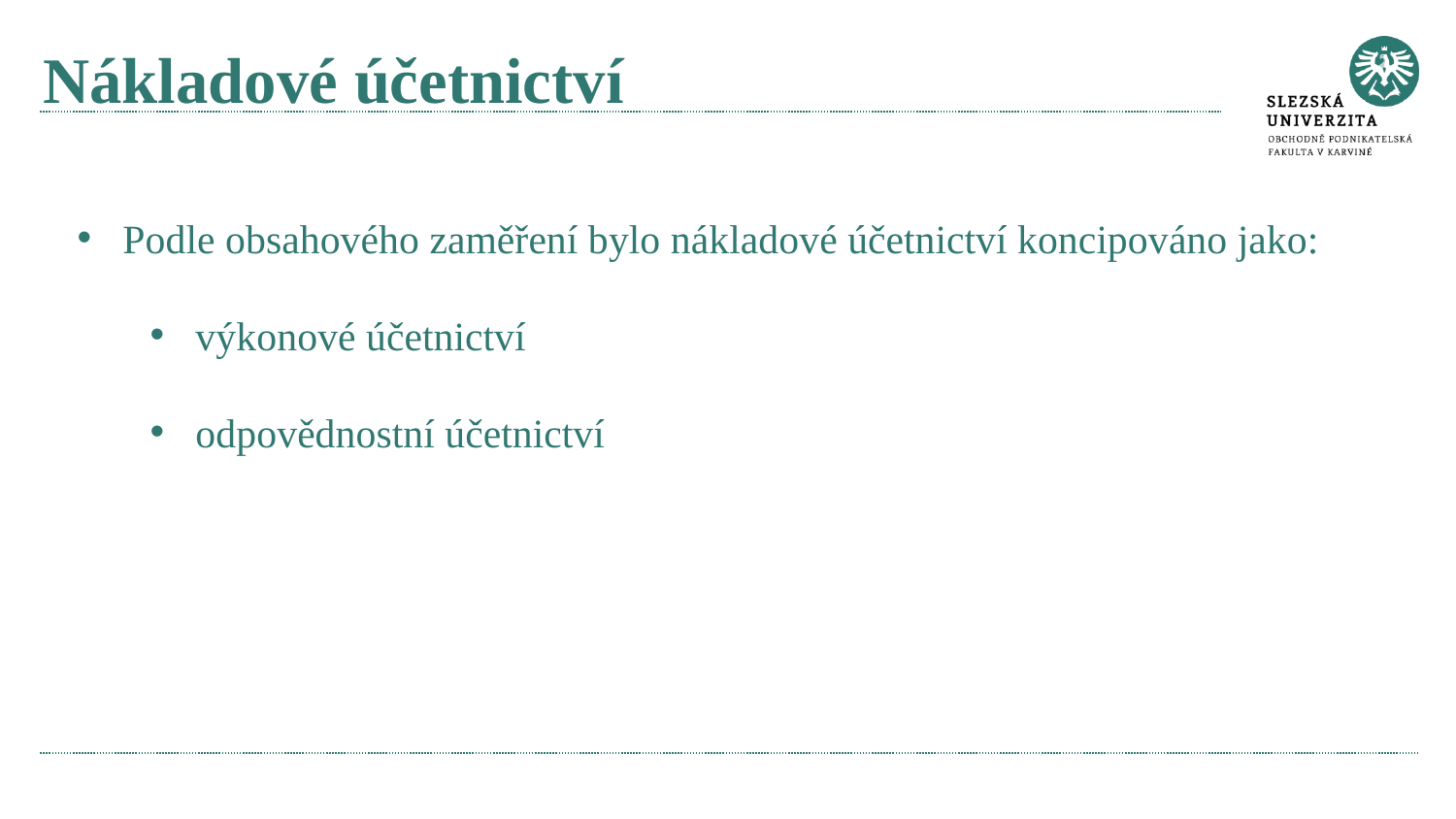

# Nákladové účetnictví

Podle obsahového zaměření bylo nákladové účetnictví koncipováno jako:

výkonové účetnictví

odpovědnostní účetnictví